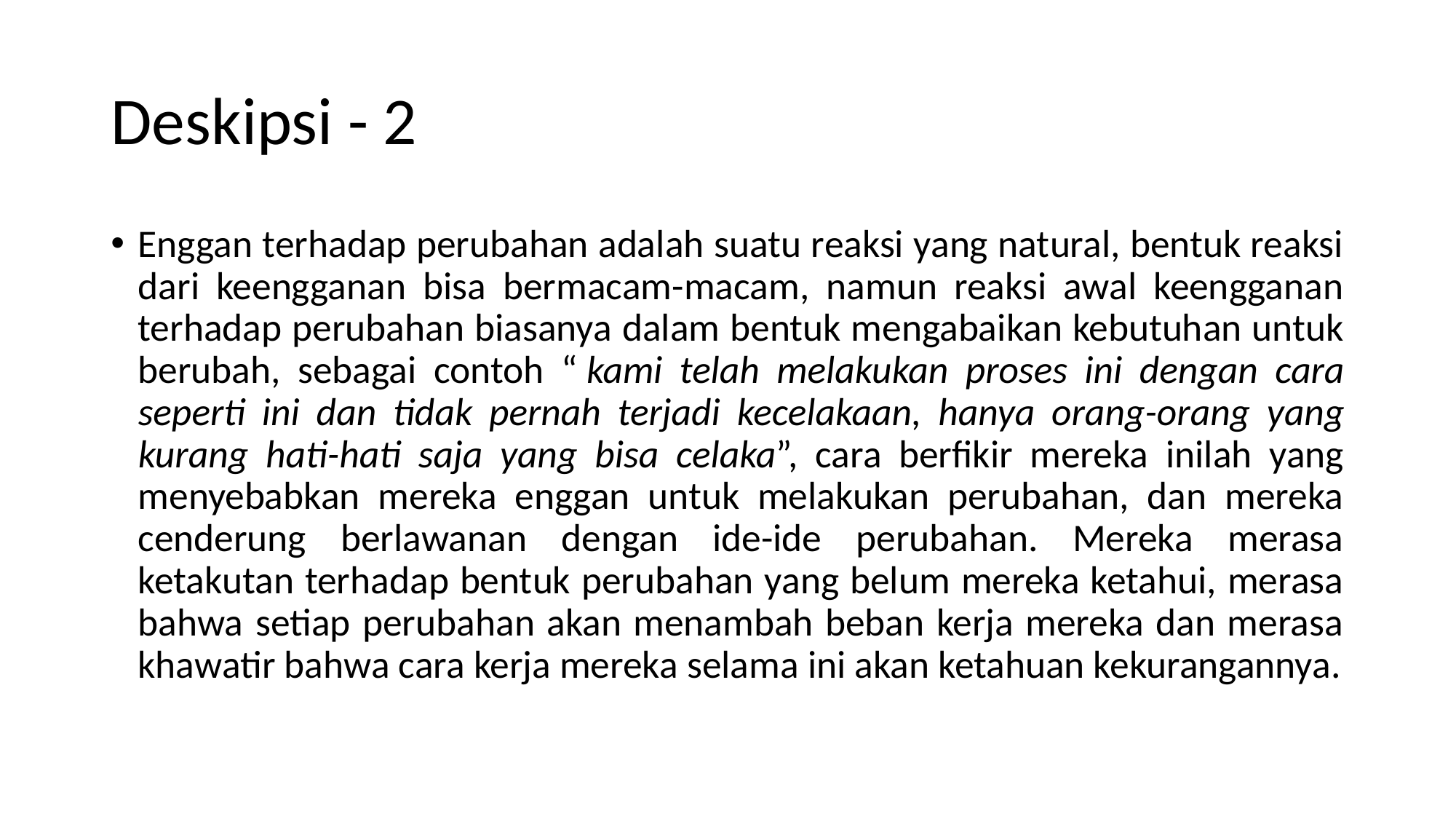

# Deskipsi - 2
Enggan terhadap perubahan adalah suatu reaksi yang natural, bentuk reaksi dari keengganan bisa bermacam-macam, namun reaksi awal keengganan terhadap perubahan biasanya dalam bentuk mengabaikan kebutuhan untuk berubah, sebagai contoh “ kami telah melakukan proses ini dengan cara seperti ini dan tidak pernah terjadi kecelakaan, hanya orang-orang yang kurang hati-hati saja yang bisa celaka”, cara berfikir mereka inilah yang menyebabkan mereka enggan untuk melakukan perubahan, dan mereka cenderung berlawanan dengan ide-ide perubahan. Mereka merasa ketakutan terhadap bentuk perubahan yang belum mereka ketahui, merasa bahwa setiap perubahan akan menambah beban kerja mereka dan merasa khawatir bahwa cara kerja mereka selama ini akan ketahuan kekurangannya.